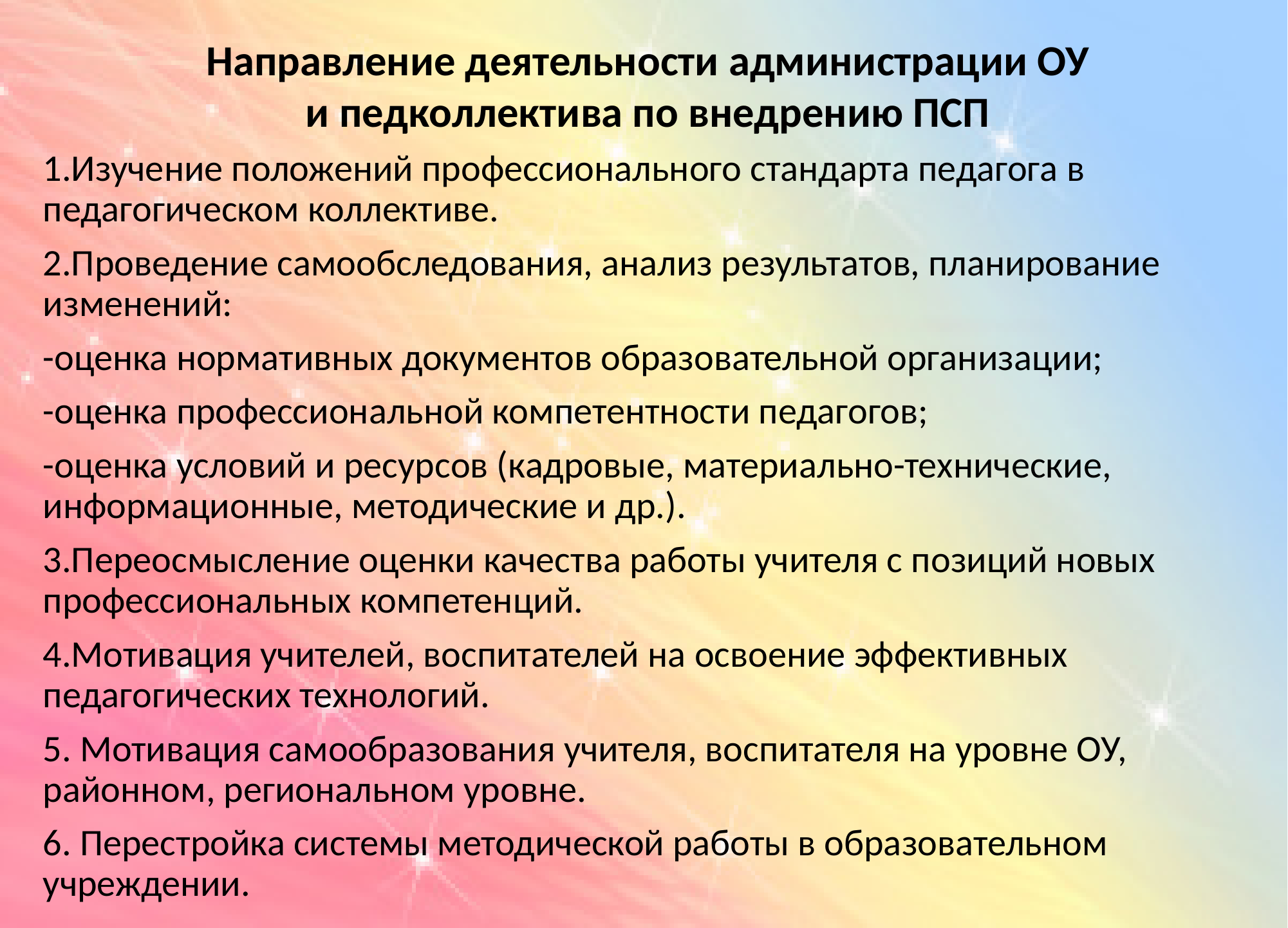

Направление деятельности администрации ОУ
и педколлектива по внедрению ПСП
1.Изучение положений профессионального стандарта педагога в педагогическом коллективе.
2.Проведение самообследования, анализ результатов, планирование изменений:
-оценка нормативных документов образовательной организации;
-оценка профессиональной компетентности педагогов;
-оценка условий и ресурсов (кадровые, материально-технические, информационные, методические и др.).
3.Переосмысление оценки качества работы учителя с позиций новых профессиональных компетенций.
4.Мотивация учителей, воспитателей на освоение эффективных педагогических технологий.
5. Мотивация самообразования учителя, воспитателя на уровне ОУ, районном, региональном уровне.
6. Перестройка системы методической работы в образовательном учреждении.